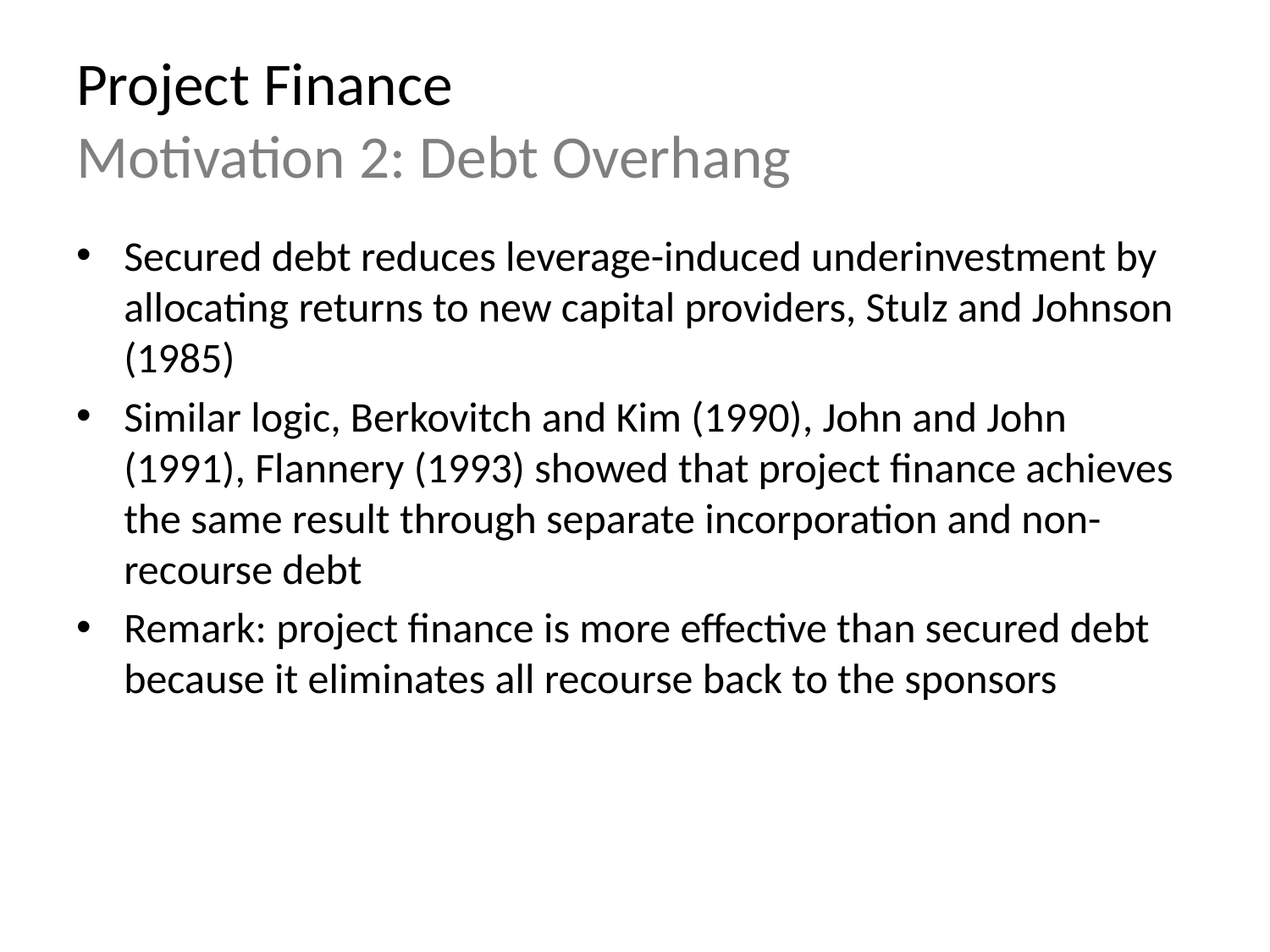

# Project Finance Motivation 2: Debt Overhang
Secured debt reduces leverage-induced underinvestment by allocating returns to new capital providers, Stulz and Johnson (1985)
Similar logic, Berkovitch and Kim (1990), John and John (1991), Flannery (1993) showed that project finance achieves the same result through separate incorporation and non-recourse debt
Remark: project finance is more effective than secured debt because it eliminates all recourse back to the sponsors